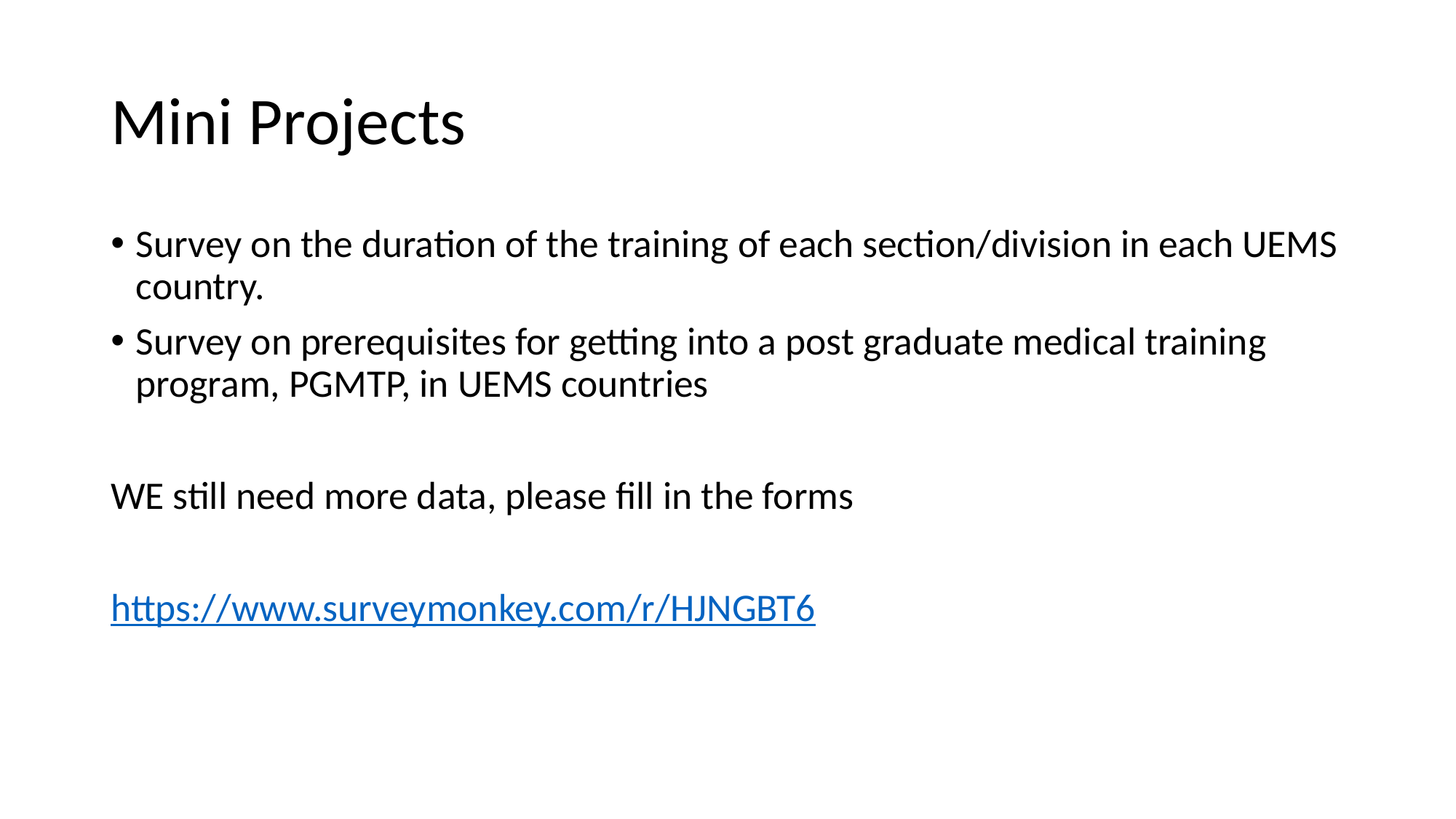

# Mini Projects
Survey on the duration of the training of each section/division in each UEMS country.
Survey on prerequisites for getting into a post graduate medical training program, PGMTP, in UEMS countries

WE still need more data, please fill in the forms

https://www.surveymonkey.com/r/HJNGBT6